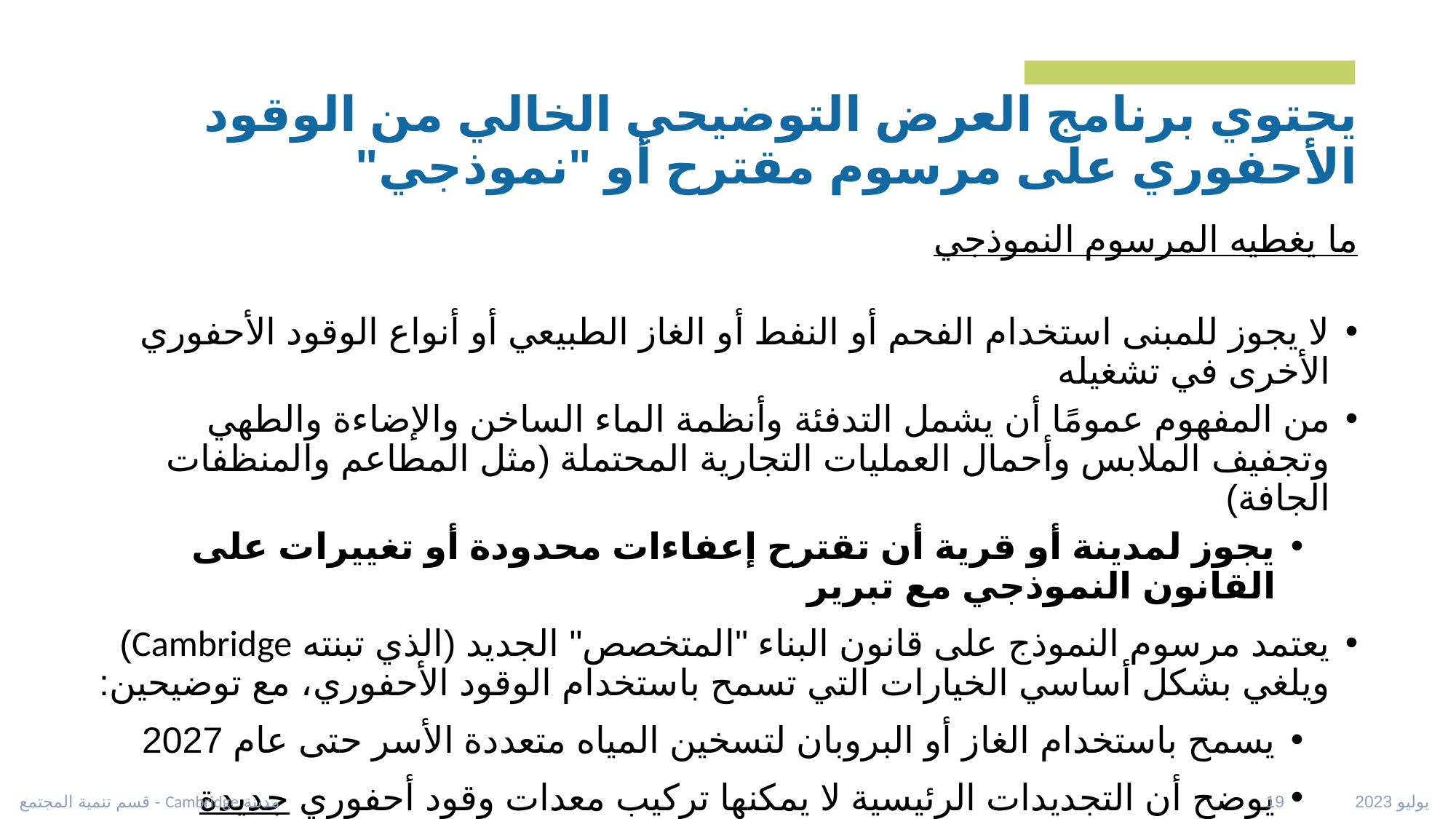

# يحتوي برنامج العرض التوضيحي الخالي من الوقود الأحفوري على مرسوم مقترح أو "نموذجي"
ما يغطيه المرسوم النموذجي
لا يجوز للمبنى استخدام الفحم أو النفط أو الغاز الطبيعي أو أنواع الوقود الأحفوري الأخرى في تشغيله
من المفهوم عمومًا أن يشمل التدفئة وأنظمة الماء الساخن والإضاءة والطهي وتجفيف الملابس وأحمال العمليات التجارية المحتملة (مثل المطاعم والمنظفات الجافة)
يجوز لمدينة أو قرية أن تقترح إعفاءات محدودة أو تغييرات على القانون النموذجي مع تبرير
يعتمد مرسوم النموذج على قانون البناء "المتخصص" الجديد (الذي تبنته Cambridge) ويلغي بشكل أساسي الخيارات التي تسمح باستخدام الوقود الأحفوري، مع توضيحين:
يسمح باستخدام الغاز أو البروبان لتسخين المياه متعددة الأسر حتى عام 2027
يوضح أن التجديدات الرئيسية لا يمكنها تركيب معدات وقود أحفوري جديدة للتدفئة والماء الساخن والطبخ ، إلخ.

مدينة Cambridge - قسم تنمية المجتمع
يوليو 2023               19